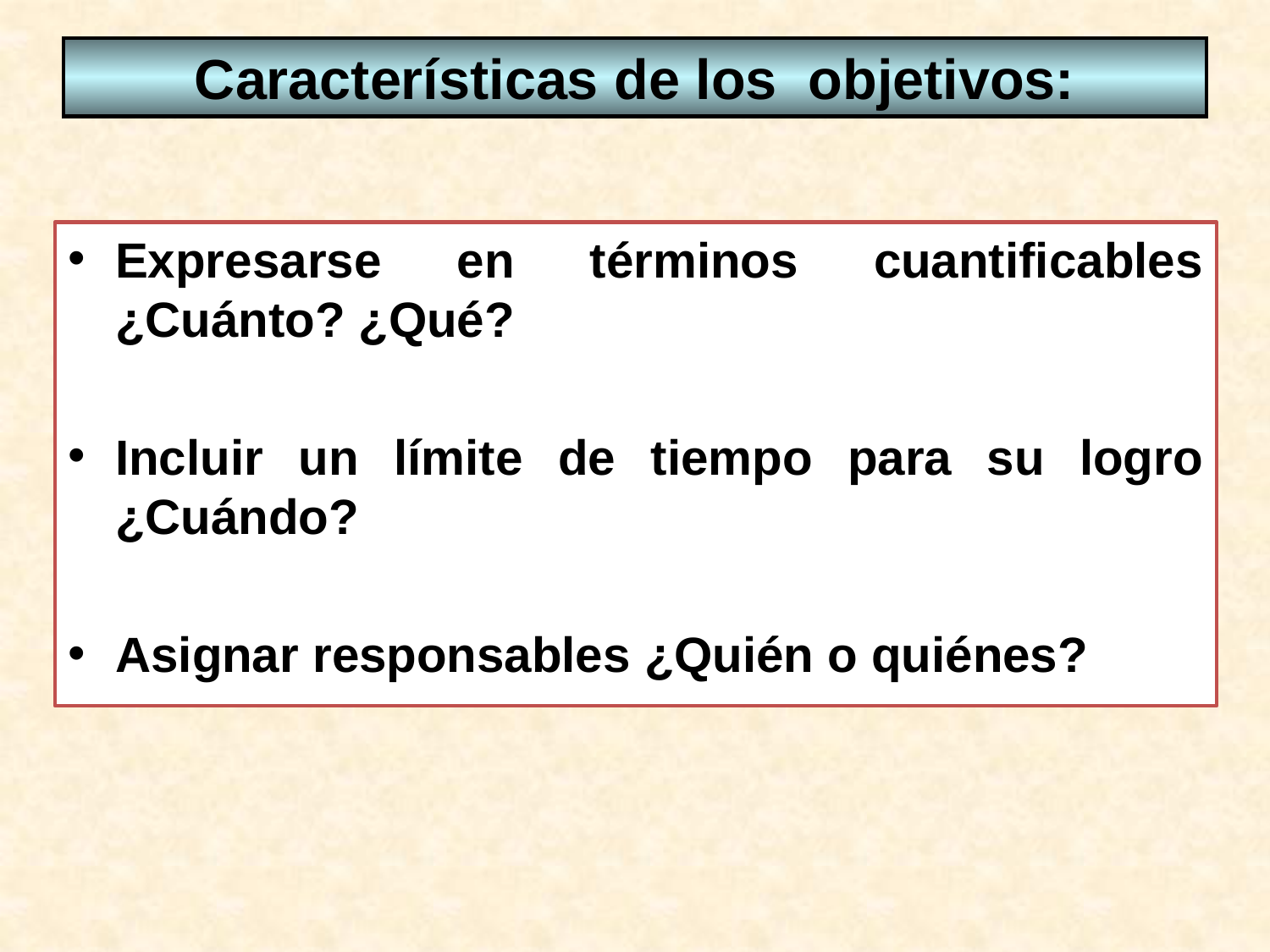

# Características de los  objetivos:
Expresarse en términos cuantificables ¿Cuánto? ¿Qué?

Incluir un límite de tiempo para su logro ¿Cuándo?

Asignar responsables ¿Quién o quiénes?